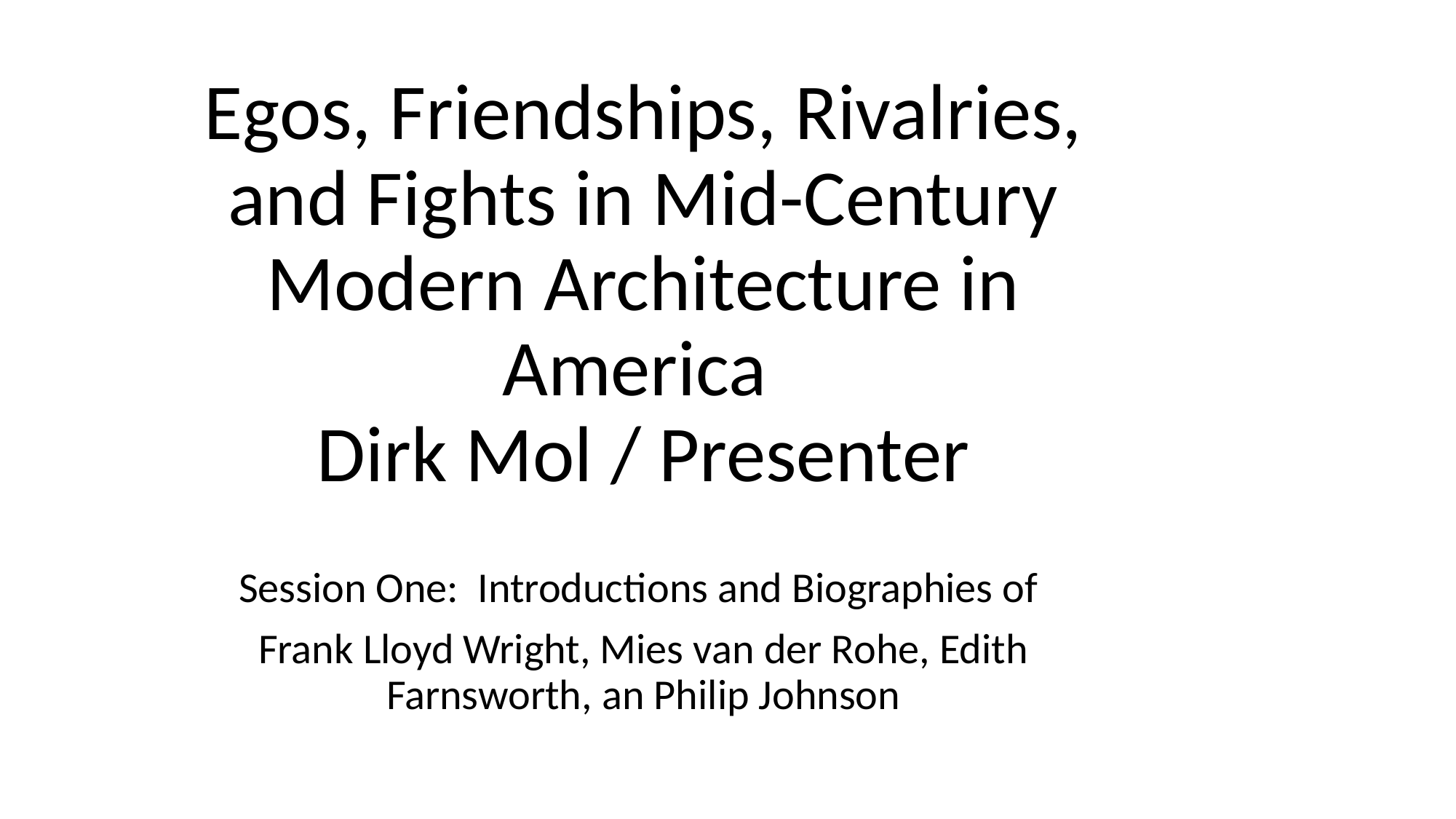

# Egos, Friendships, Rivalries, and Fights in Mid-Century Modern Architecture in America Dirk Mol / Presenter
Session One:  Introductions and Biographies of
Frank Lloyd Wright, Mies van der Rohe, Edith Farnsworth, an Philip Johnson